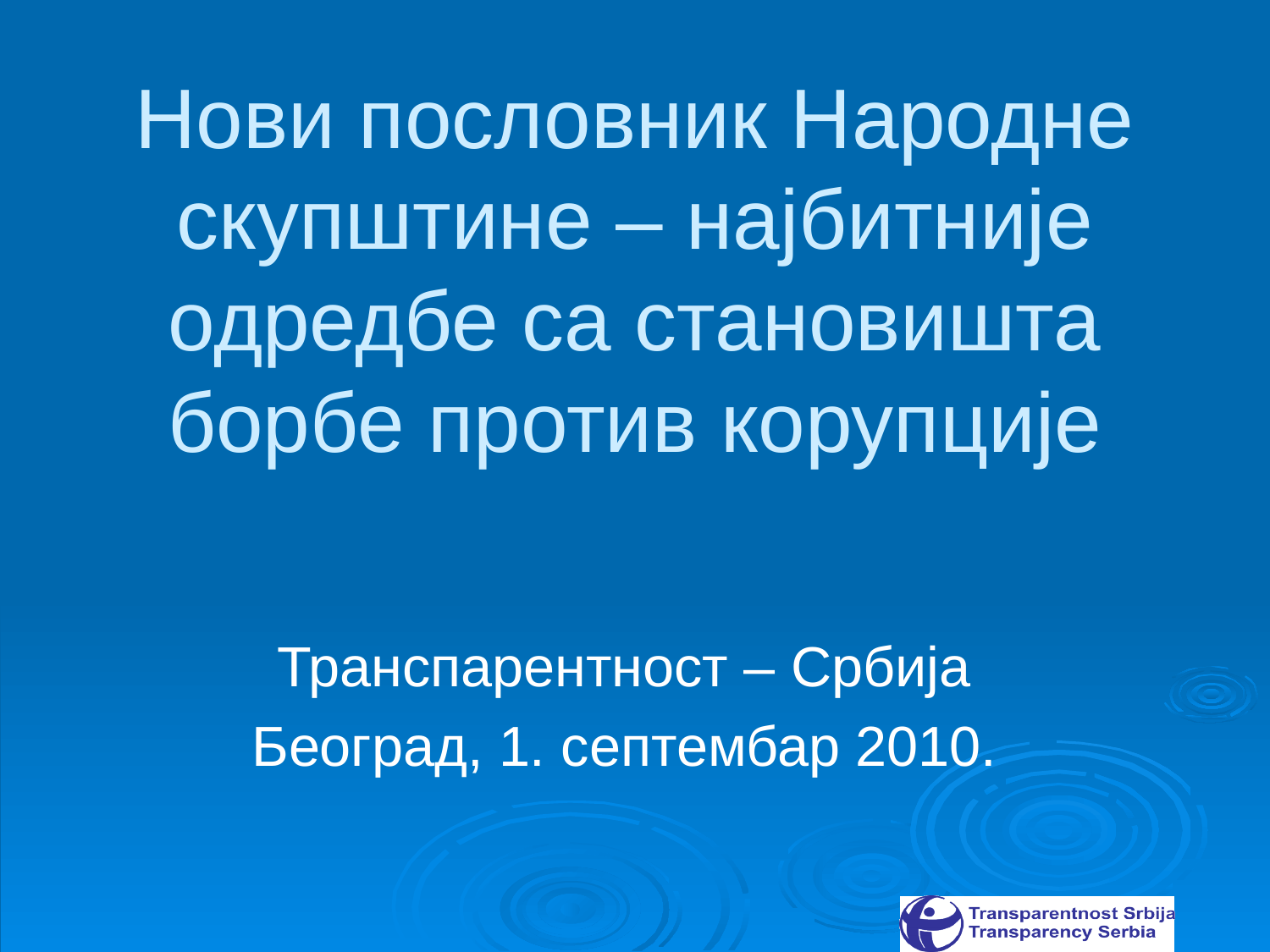

# Нови пословник Народне скупштине – најбитније одредбе са становишта борбе против корупције
Транспарентност – Србија
Београд, 1. септембар 2010.